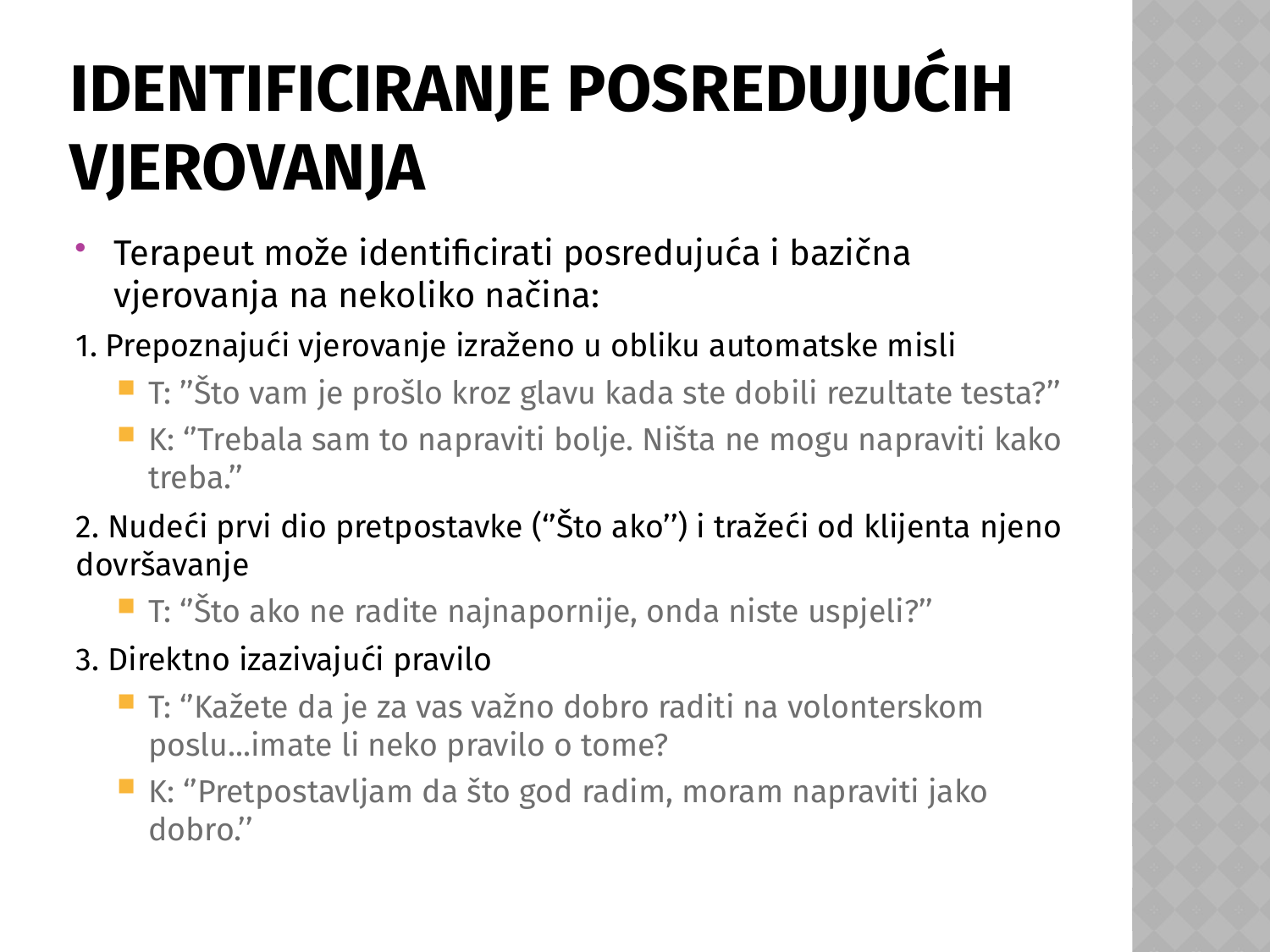

# Identificiranje posredujućih vjerovanja
Terapeut može identificirati posredujuća i bazična vjerovanja na nekoliko načina:
1. Prepoznajući vjerovanje izraženo u obliku automatske misli
T: ’’Što vam je prošlo kroz glavu kada ste dobili rezultate testa?’’
K: ‘’Trebala sam to napraviti bolje. Ništa ne mogu napraviti kako treba.’’
2. Nudeći prvi dio pretpostavke (‘’Što ako’’) i tražeći od klijenta njeno dovršavanje
T: ‘’Što ako ne radite najnapornije, onda niste uspjeli?’’
3. Direktno izazivajući pravilo
T: ‘’Kažete da je za vas važno dobro raditi na volonterskom poslu...imate li neko pravilo o tome?
K: ‘’Pretpostavljam da što god radim, moram napraviti jako dobro.’’